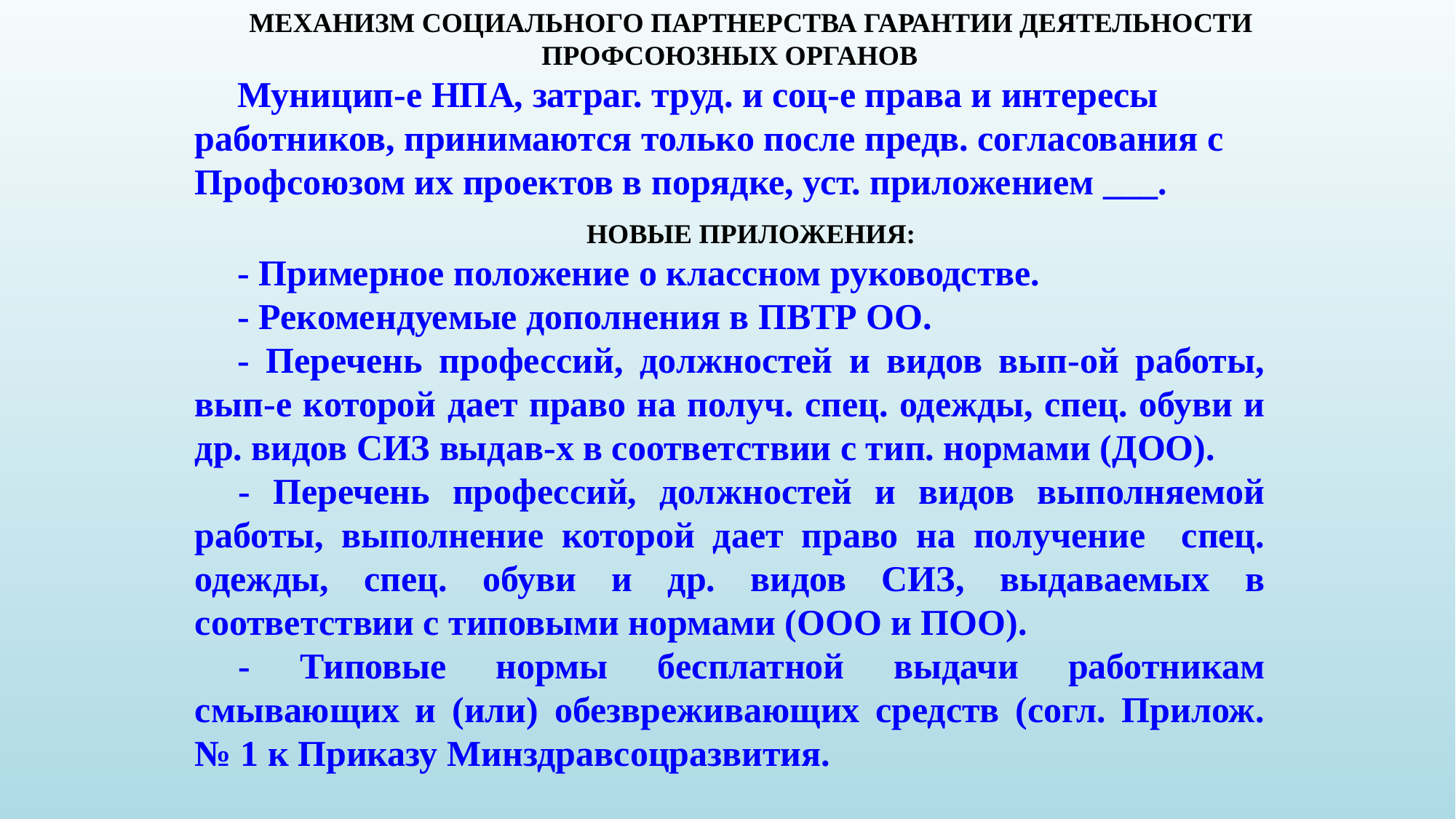

МЕХАНИЗМ СОЦИАЛЬНОГО ПАРТНЕРСТВА ГАРАНТИИ ДЕЯТЕЛЬНОСТИ ПРОФСОЮЗНЫХ ОРГАНОВ
Муницип-е НПА, затраг. труд. и соц-е права и интересы работников, принимаются только после предв. согласования с Профсоюзом их проектов в порядке, уст. приложением ___.

НОВЫЕ ПРИЛОЖЕНИЯ:
- Примерное положение о классном руководстве.
- Рекомендуемые дополнения в ПВТР ОО.
- Перечень профессий, должностей и видов вып-ой работы, вып-е которой дает право на получ. спец. одежды, спец. обуви и др. видов СИЗ выдав-х в соответствии с тип. нормами (ДОО).
- Перечень профессий, должностей и видов выполняемой работы, выполнение которой дает право на получение  спец. одежды, спец. обуви и др. видов СИЗ, выдаваемых в соответствии с типовыми нормами (ООО и ПОО).
- Типовые нормы бесплатной выдачи работникам смывающих и (или) обезвреживающих средств (согл. Прилож. № 1 к Приказу Минздравсоцразвития.